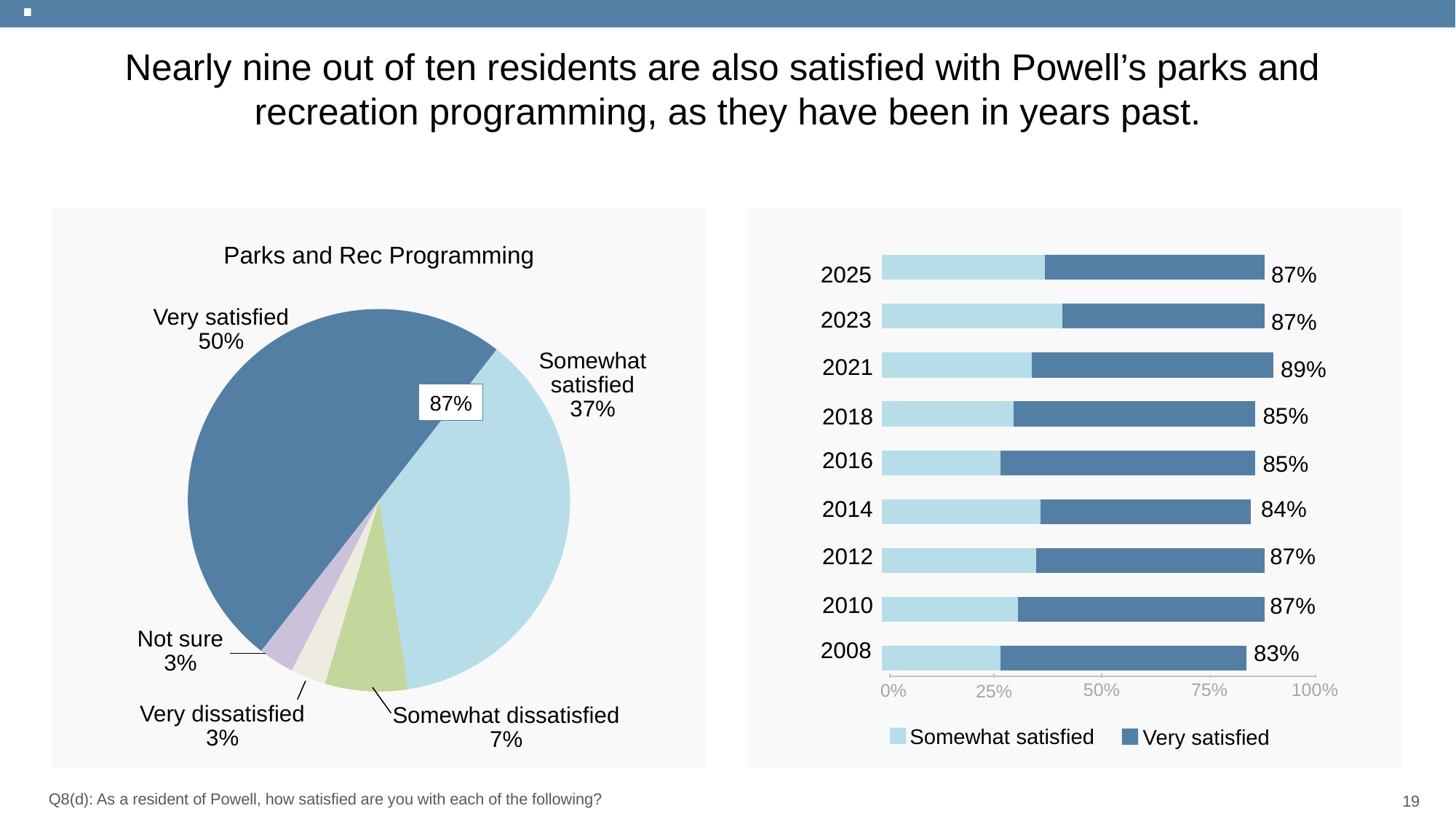

.
Nearly nine out of ten residents are also satisfied with Powell’s parks and
recreation programming, as they have been in years past.

### Chart

| Category | Series 1 | Series 2 |
|---|---|---|
| Category 4 | 0.27 | 0.56 |
| Category 5 | 0.31 | 0.56 |
| Category 6 | 0.35 | 0.52 |
| Category 7 | 0.36 | 0.48 |
| Category 8 | 0.27 | 0.58 |
87%
87%
89%
85%
85%
84%
87%
87%
83%
Parks and Rec Programming
2025
2023
2021
2018
2016
2014
2012
2010
2008
2025
2023
2021
2018
2016
2014
2012
2010
2008
Very satisfied
50%

### Chart

| Category | Sales |
|---|---|
| 1st Qtr | 0.5 |
| 2nd Qtr | 0.37 |
Somewhat
satisfied
37%
87%
Not sure
3%
50%
75%
100%
0%
25%
Very dissatisfied
3%
Somewhat dissatisfied
7%
Somewhat satisfied

Very satisfied

19
Q8(d): As a resident of Powell, how satisfied are you with each of the following?